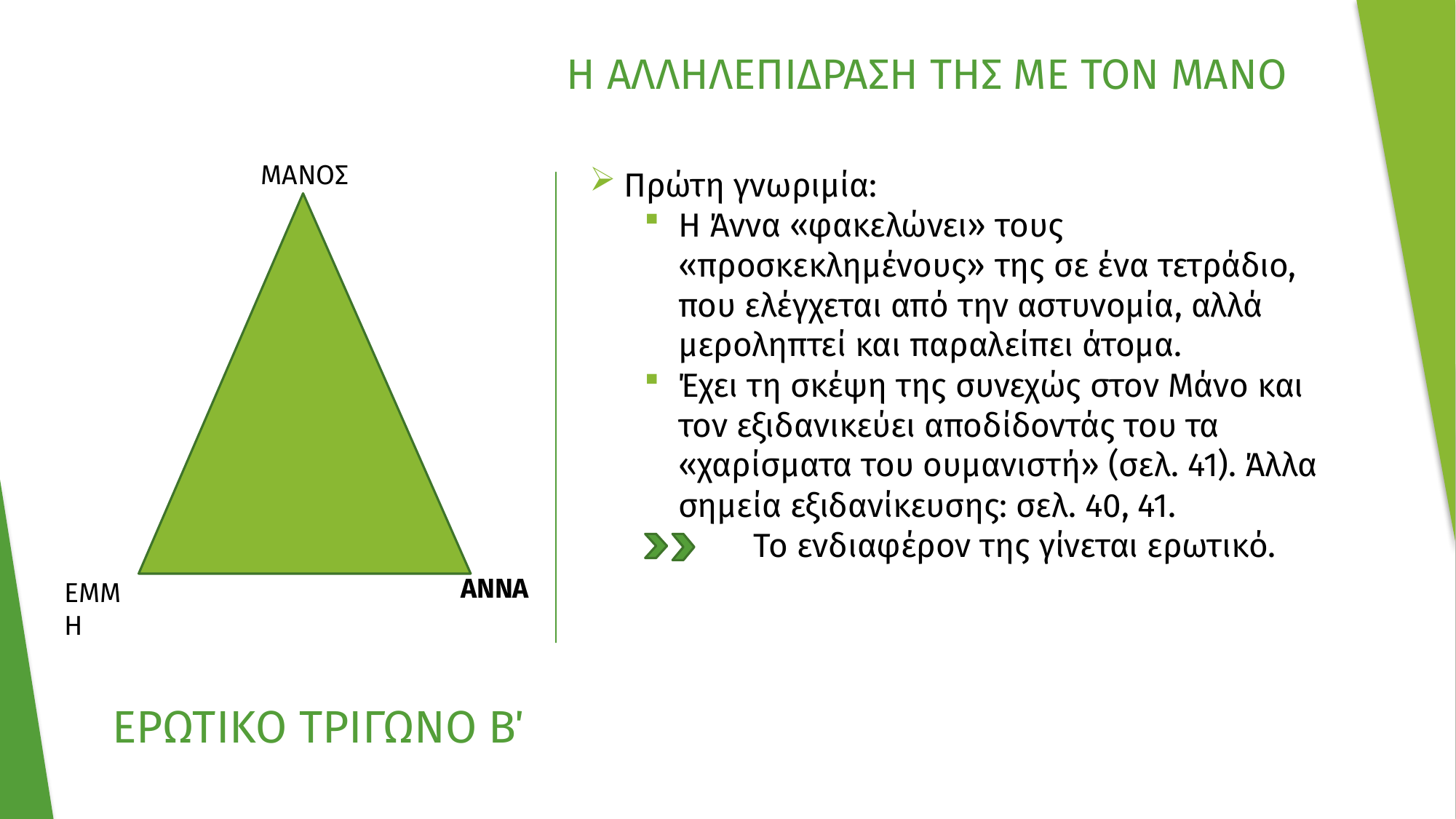

# Η ΑΛΛΗΛΕΠΙΔΡΑΣΗ ΤΗΣ ΜΕ ΤΟΝ ΜΑΝΟ
ΜΑΝΟΣ
Πρώτη γνωριμία:
Η Άννα «φακελώνει» τους «προσκεκλημένους» της σε ένα τετράδιο, που ελέγχεται από την αστυνομία, αλλά μεροληπτεί και παραλείπει άτομα.
Έχει τη σκέψη της συνεχώς στον Μάνο και τον εξιδανικεύει αποδίδοντάς του τα «χαρίσματα του ουμανιστή» (σελ. 41). Άλλα σημεία εξιδανίκευσης: σελ. 40, 41.
 	Το ενδιαφέρον της γίνεται ερωτικό.

ΑΝΝΑ
ΕΜΜΗ
ΕΡΩΤΙΚΟ ΤΡΙΓΩΝΟ Β΄